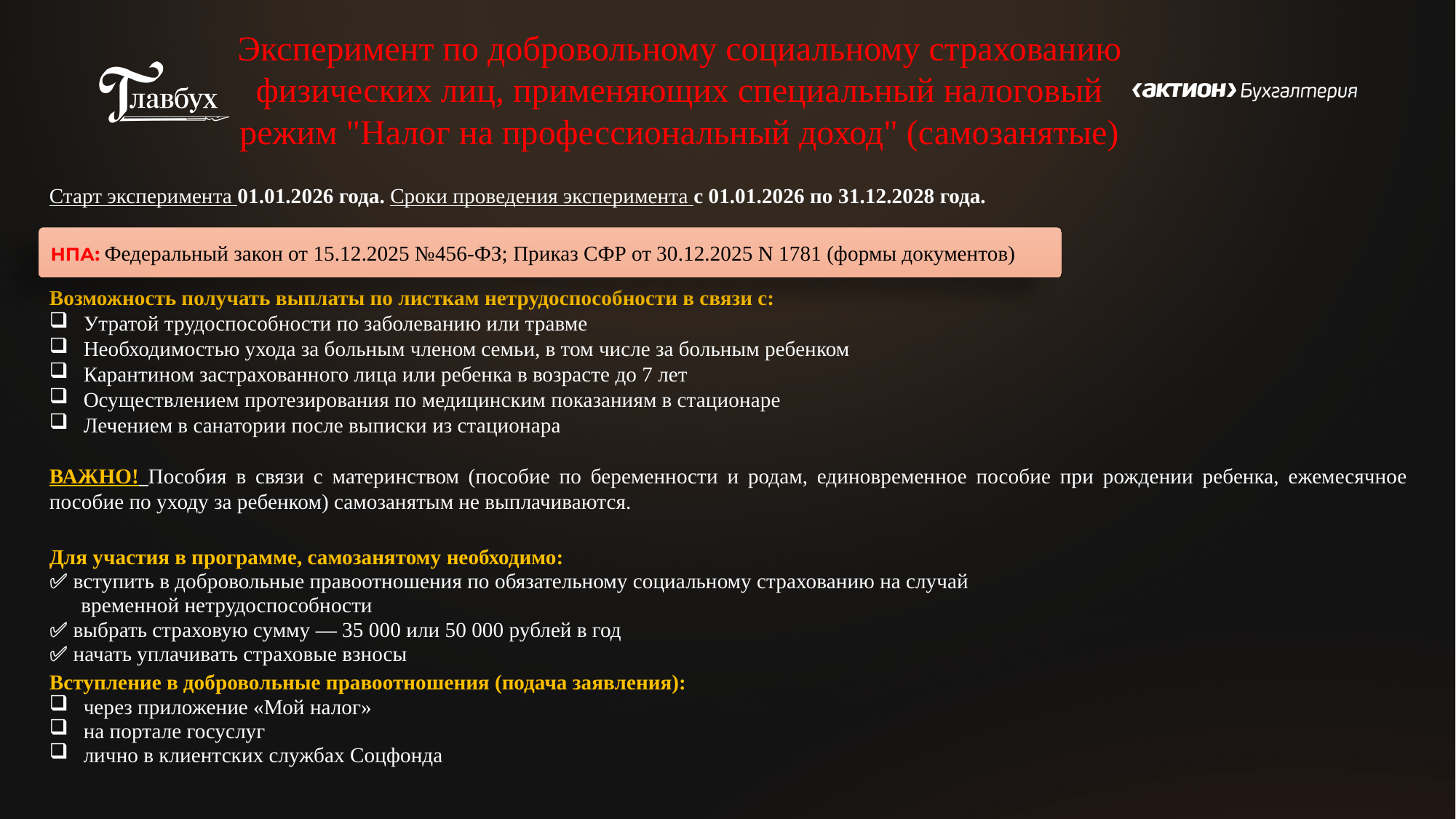

Эксперимент по добровольному социальному страхованию физических лиц, применяющих специальный налоговый режим "Налог на профессиональный доход" (самозанятые)
Старт эксперимента 01.01.2026 года. Сроки проведения эксперимента с 01.01.2026 по 31.12.2028 года.

Возможность получать выплаты по листкам нетрудоспособности в связи с:
Утратой трудоспособности по заболеванию или травме
Необходимостью ухода за больным членом семьи, в том числе за больным ребенком
Карантином застрахованного лица или ребенка в возрасте до 7 лет
Осуществлением протезирования по медицинским показаниям в стационаре
Лечением в санатории после выписки из стационара

ВАЖНО! Пособия в связи с материнством (пособие по беременности и родам, единовременное пособие при рождении ребенка, ежемесячное пособие по уходу за ребенком) самозанятым не выплачиваются.

Для участия в программе, самозанятому необходимо:
✅ вступить в добровольные правоотношения по обязательному социальному страхованию на случай
      временной нетрудоспособности
✅ выбрать страховую сумму — 35 000 или 50 000 рублей в год
✅ начать уплачивать страховые взносы
Вступление в добровольные правоотношения (подача заявления):
через приложение «Мой налог»
на портале госуслуг
лично в клиентских службах Соцфонда

НПА: Федеральный закон от 15.12.2025 №456-ФЗ; Приказ СФР от 30.12.2025 N 1781 (формы документов)